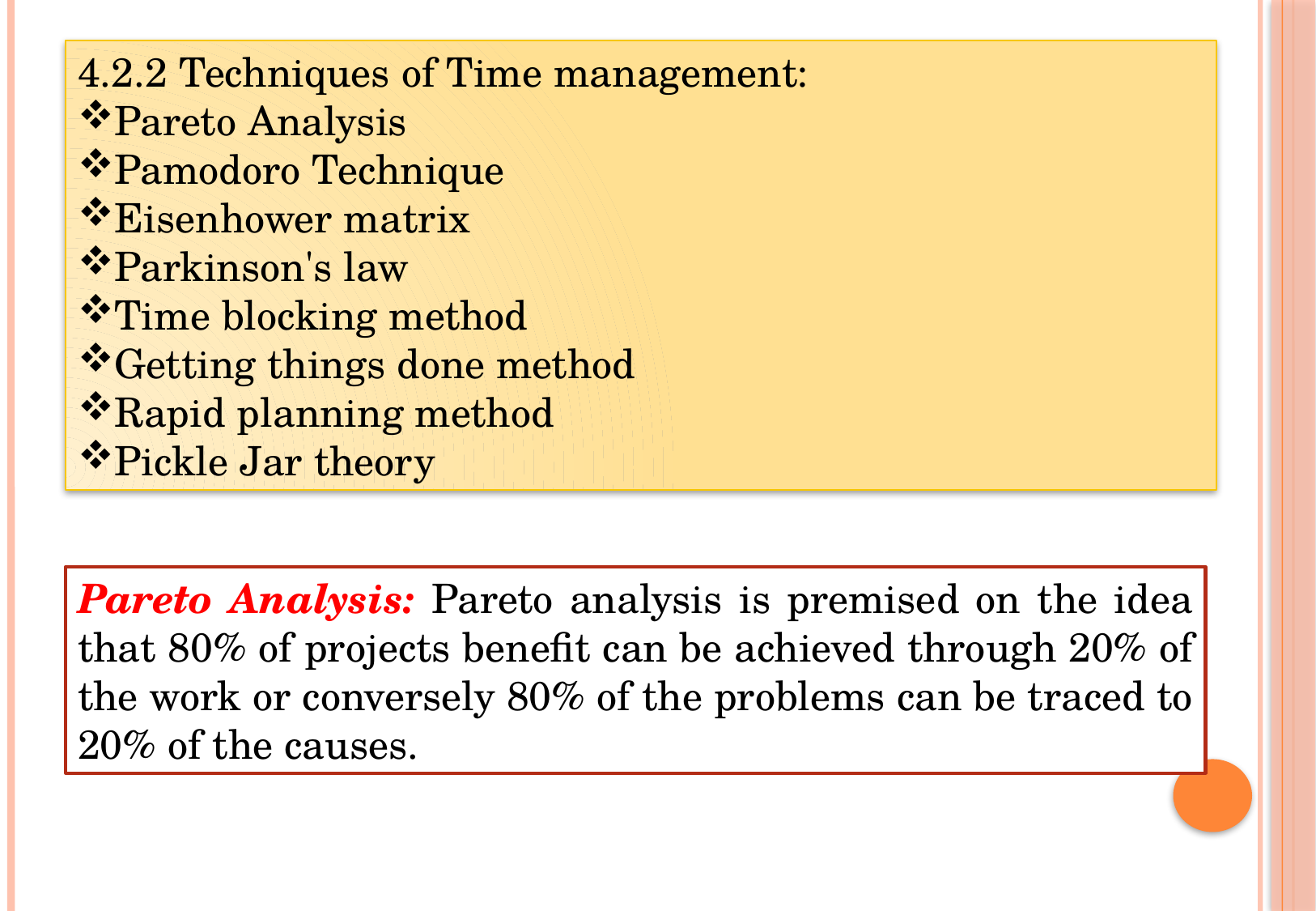

4.2.2 Techniques of Time management:
Pareto Analysis
Pamodoro Technique
Eisenhower matrix
Parkinson's law
Time blocking method
Getting things done method
Rapid planning method
Pickle Jar theory
Pareto Analysis: Pareto analysis is premised on the idea that 80% of projects benefit can be achieved through 20% of the work or conversely 80% of the problems can be traced to 20% of the causes.